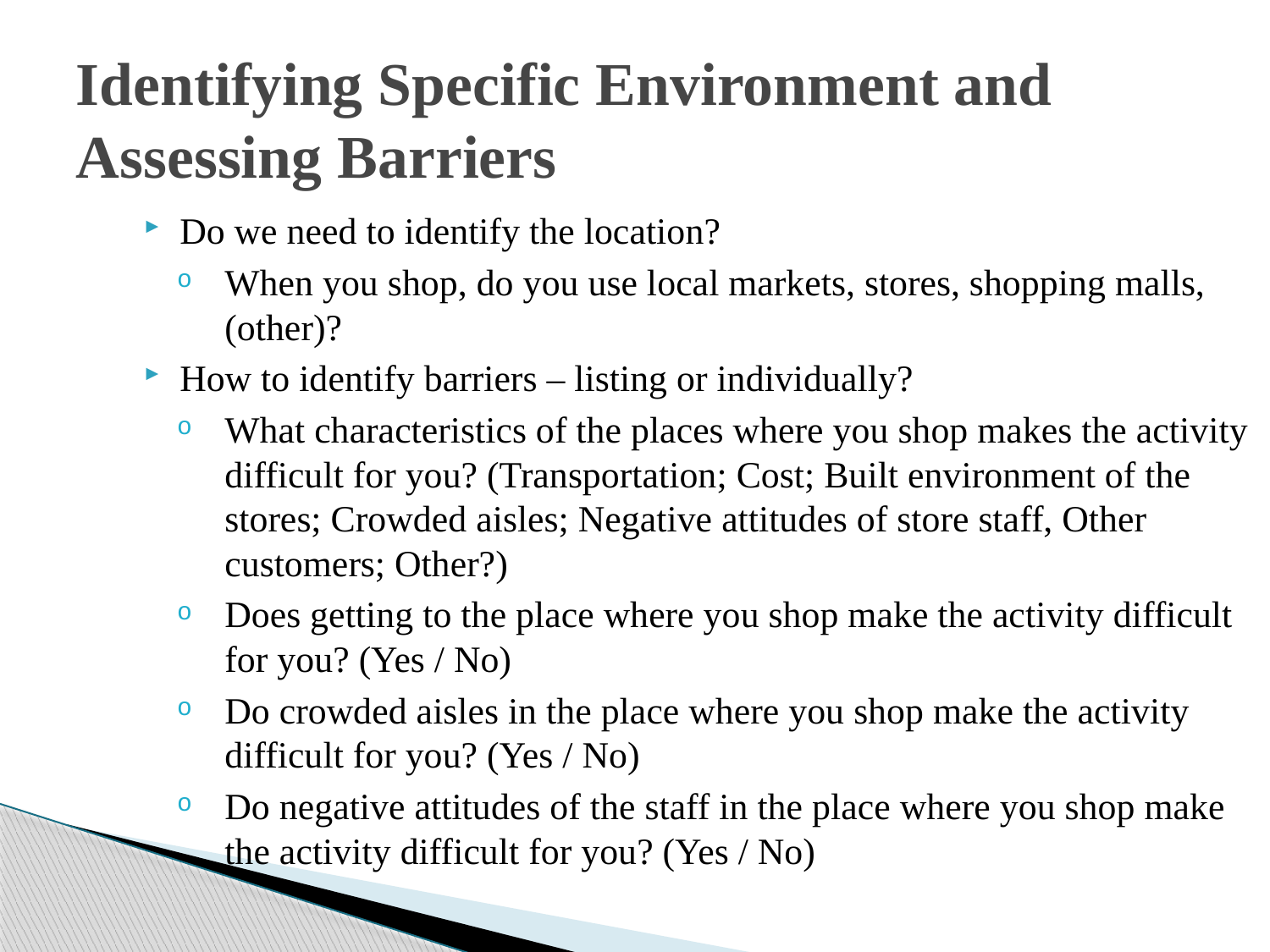

# Identifying Specific Environment and Assessing Barriers
Do we need to identify the location?
When you shop, do you use local markets, stores, shopping malls, (other)?
How to identify barriers – listing or individually?
What characteristics of the places where you shop makes the activity difficult for you? (Transportation; Cost; Built environment of the stores; Crowded aisles; Negative attitudes of store staff, Other customers; Other?)
Does getting to the place where you shop make the activity difficult for you? (Yes / No)
Do crowded aisles in the place where you shop make the activity difficult for you? (Yes / No)
Do negative attitudes of the staff in the place where you shop make the activity difficult for you? (Yes / No)